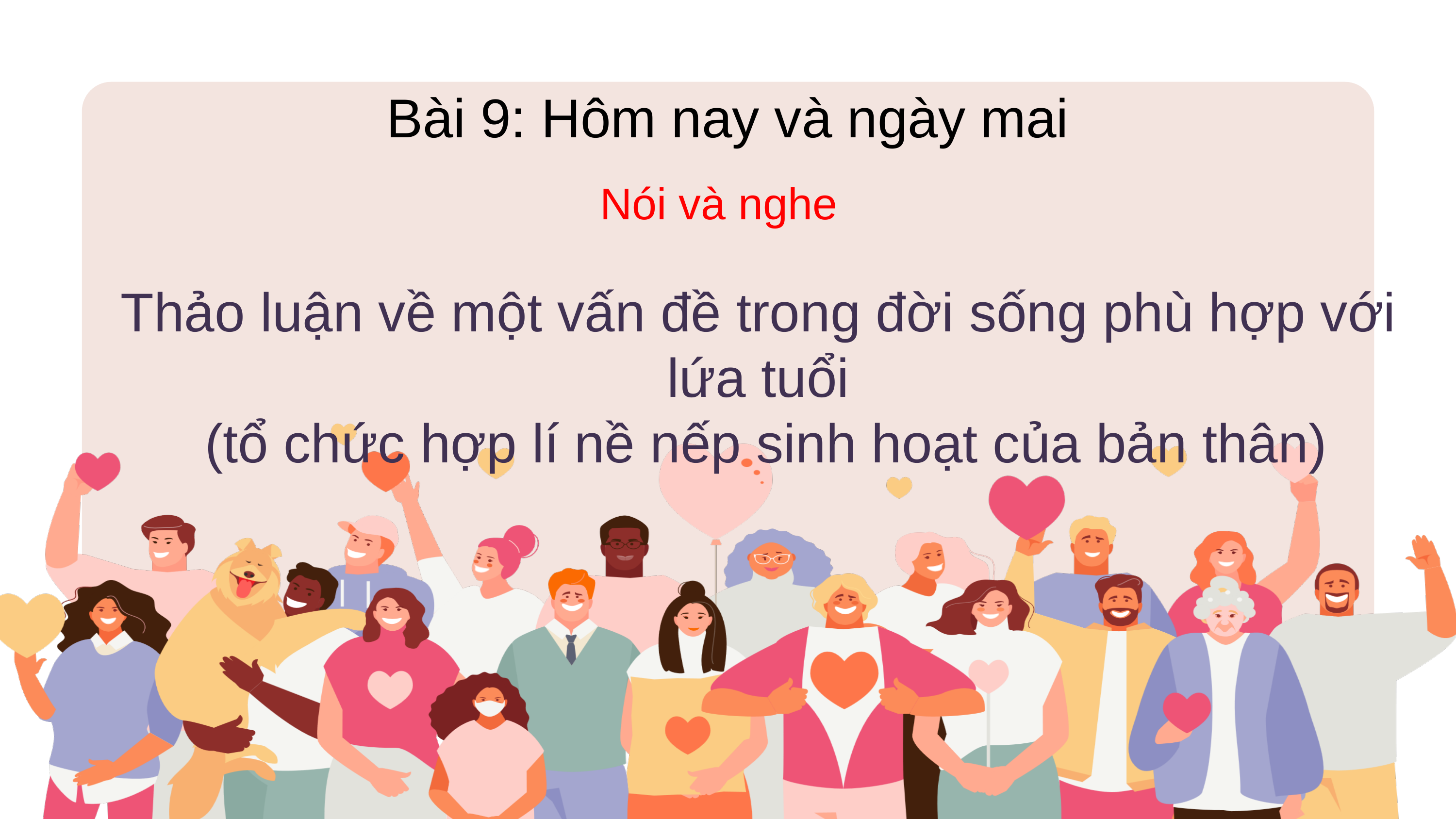

Bài 9: Hôm nay và ngày mai
Nói và nghe
Thảo luận về một vấn đề trong đời sống phù hợp với lứa tuổi
 (tổ chức hợp lí nề nếp sinh hoạt của bản thân)